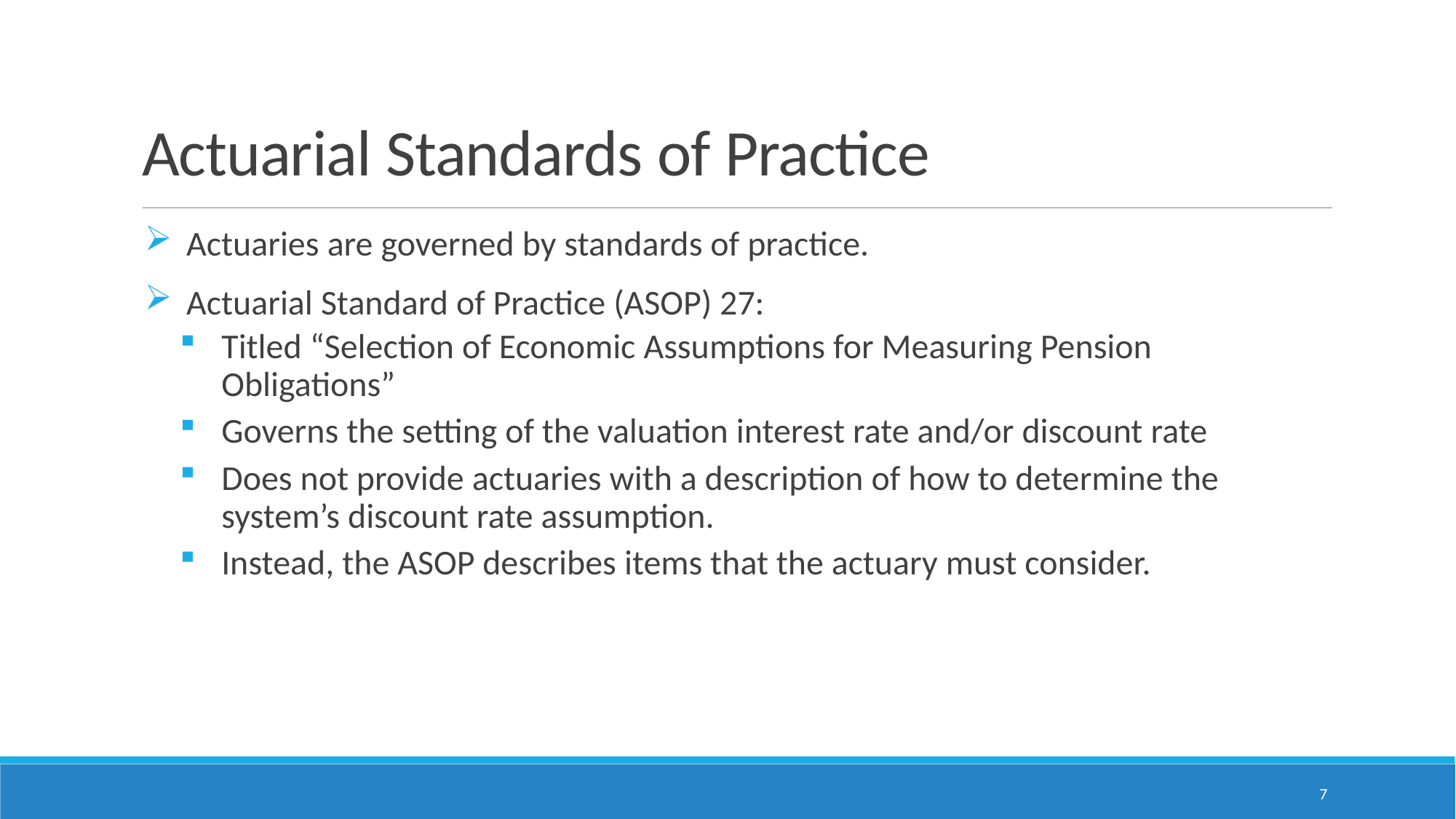

Actuarial Standards of Practice
Actuaries are governed by standards of practice.
Actuarial Standard of Practice (ASOP) 27:
Titled “Selection of Economic Assumptions for Measuring Pension Obligations”
Governs the setting of the valuation interest rate and/or discount rate
Does not provide actuaries with a description of how to determine the system’s discount rate assumption.
Instead, the ASOP describes items that the actuary must consider.
7